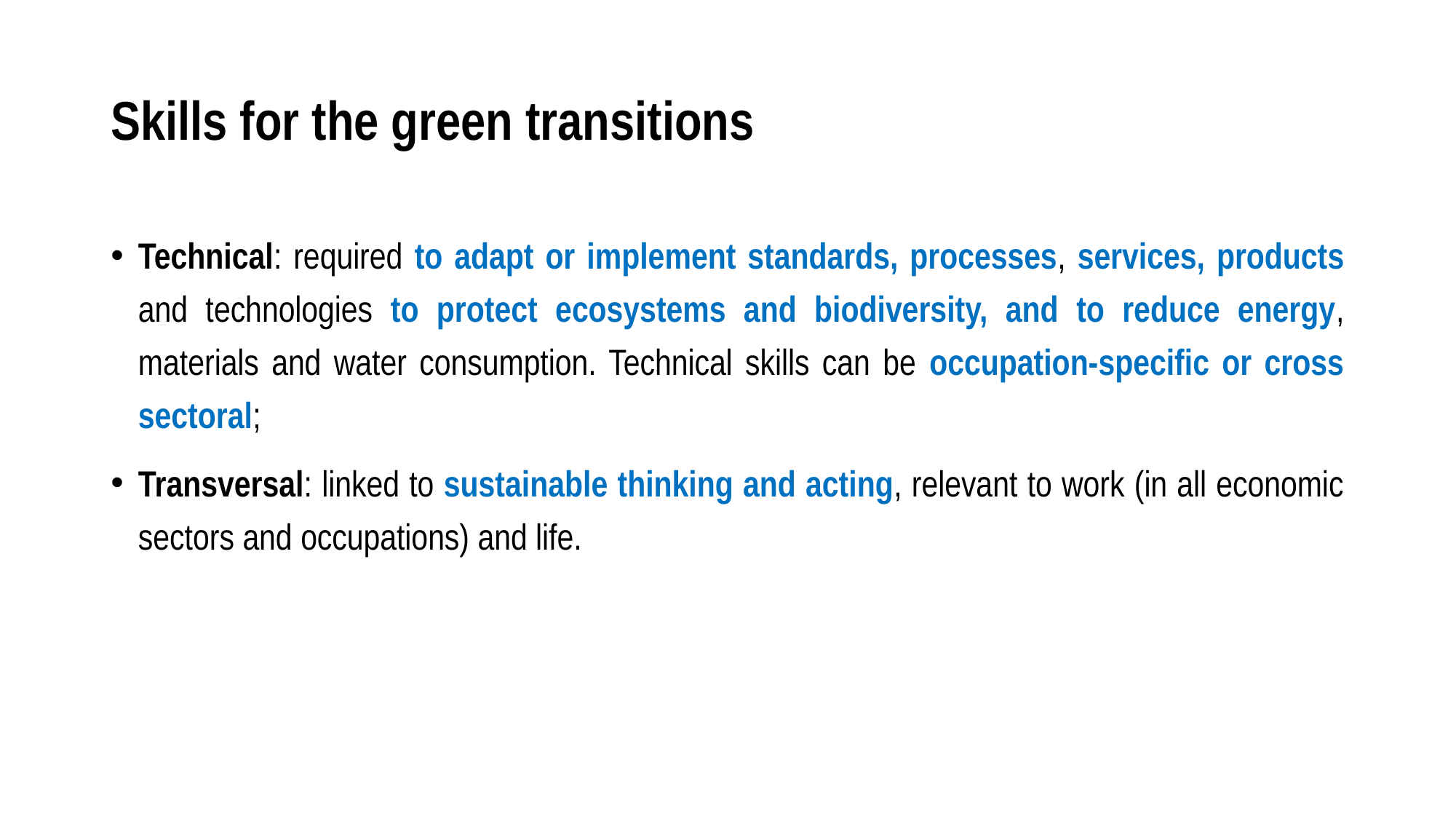

# Skills for the green transitions
Technical: required to adapt or implement standards, processes, services, products and technologies to protect ecosystems and biodiversity, and to reduce energy, materials and water consumption. Technical skills can be occupation-specific or cross sectoral;
Transversal: linked to sustainable thinking and acting, relevant to work (in all economic sectors and occupations) and life.